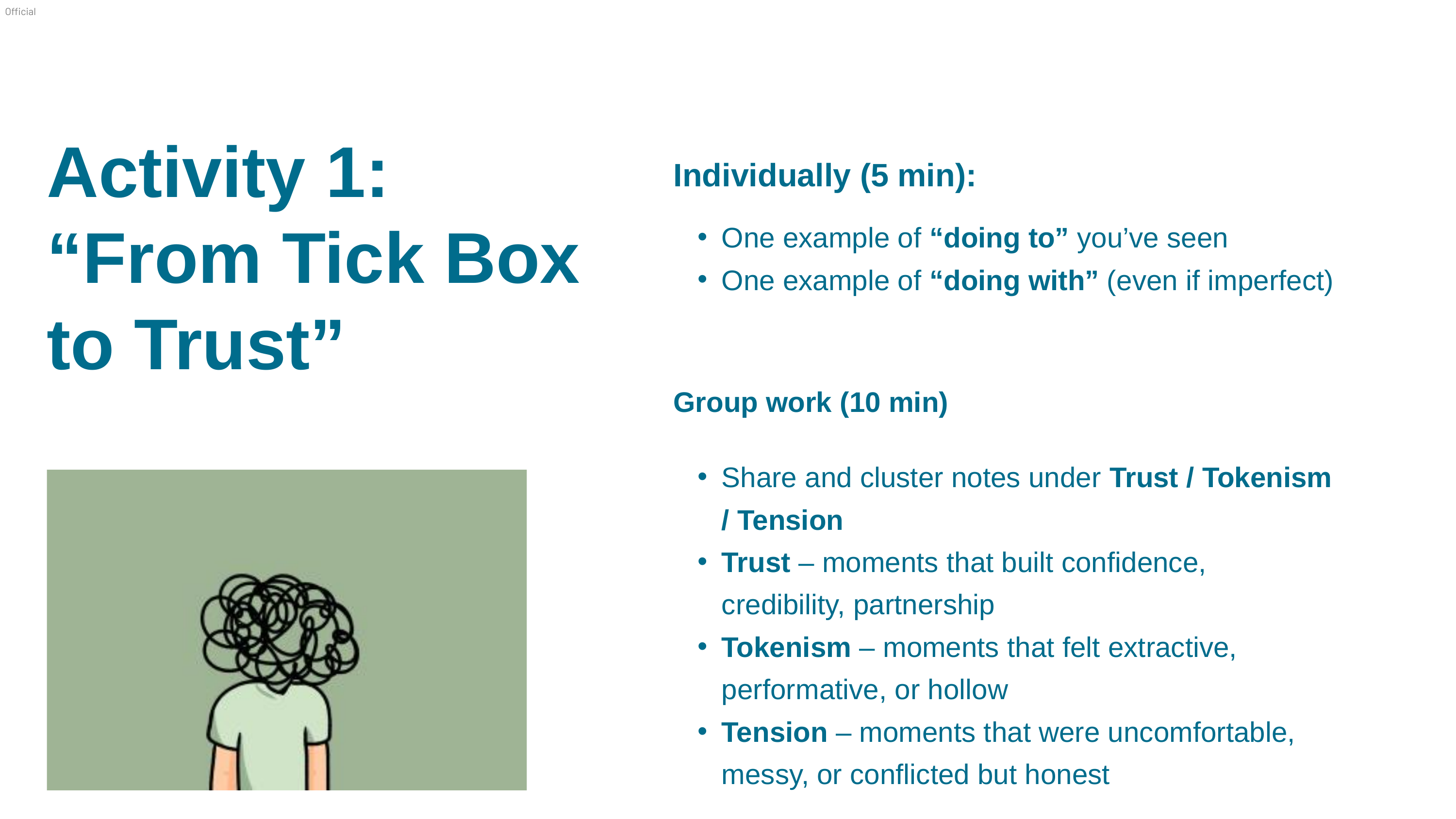

Activity 1: “From Tick Box to Trust”
Individually (5 min):
One example of “doing to” you’ve seen
One example of “doing with” (even if imperfect)

Group work (10 min)
Share and cluster notes under Trust / Tokenism / Tension
Trust – moments that built confidence, credibility, partnership
Tokenism – moments that felt extractive, performative, or hollow
Tension – moments that were uncomfortable, messy, or conflicted but honest